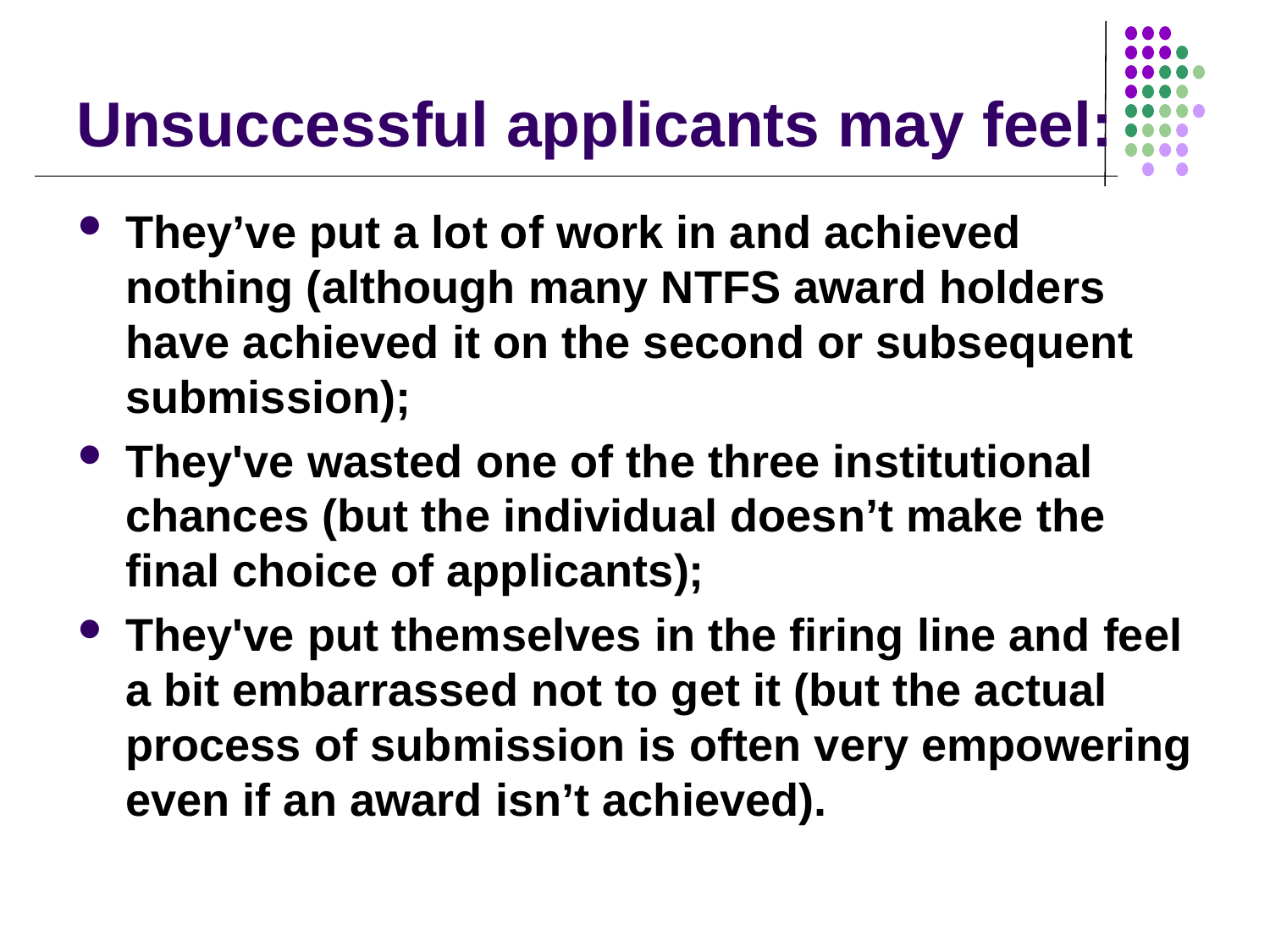

# Unsuccessful applicants may feel:
They’ve put a lot of work in and achieved nothing (although many NTFS award holders have achieved it on the second or subsequent submission);
They've wasted one of the three institutional chances (but the individual doesn’t make the final choice of applicants);
They've put themselves in the firing line and feel a bit embarrassed not to get it (but the actual process of submission is often very empowering even if an award isn’t achieved).